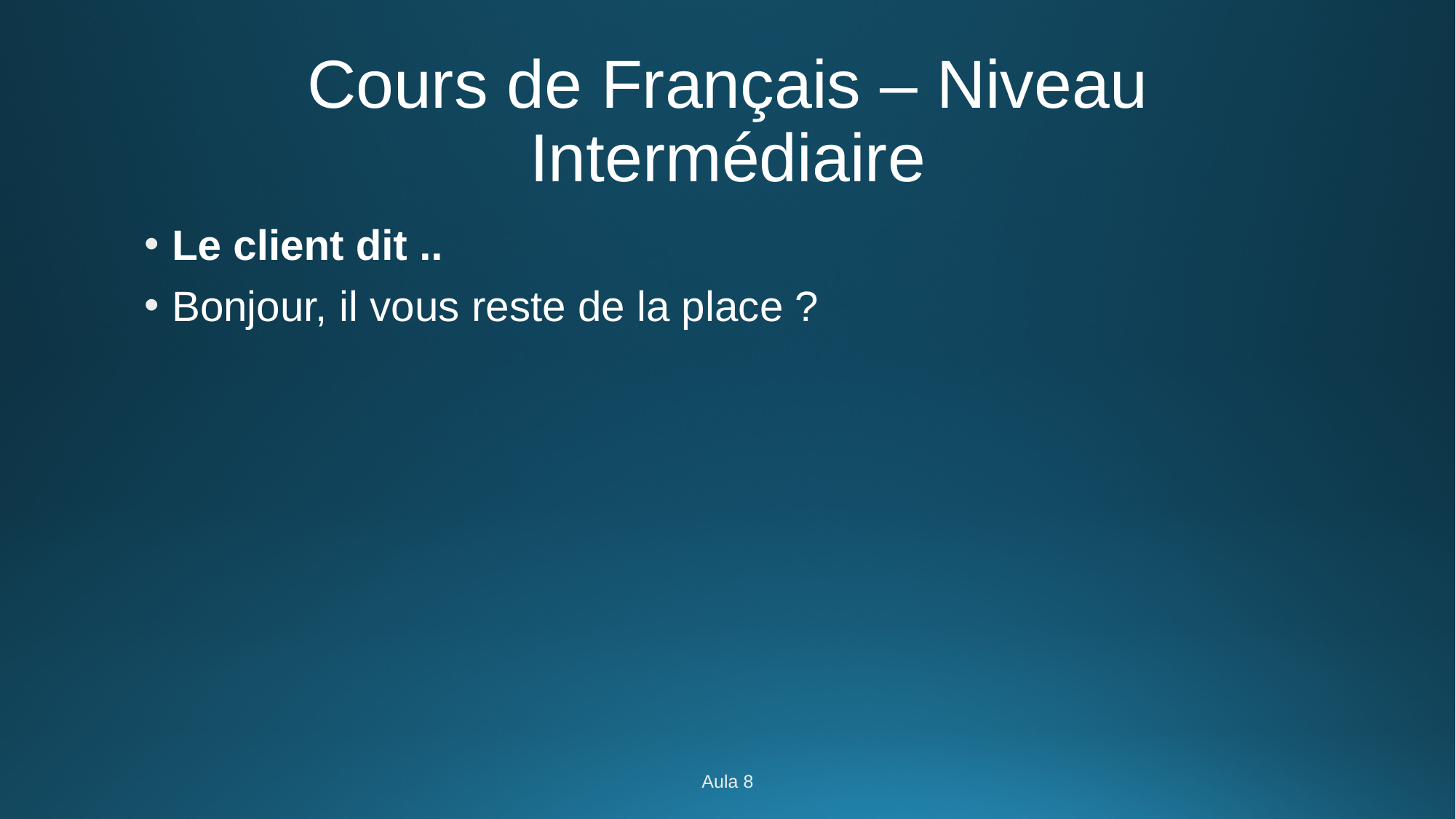

# Cours de Français – Niveau Intermédiaire
Le client dit ..
Bonjour, il vous reste de la place ?

Aula 8